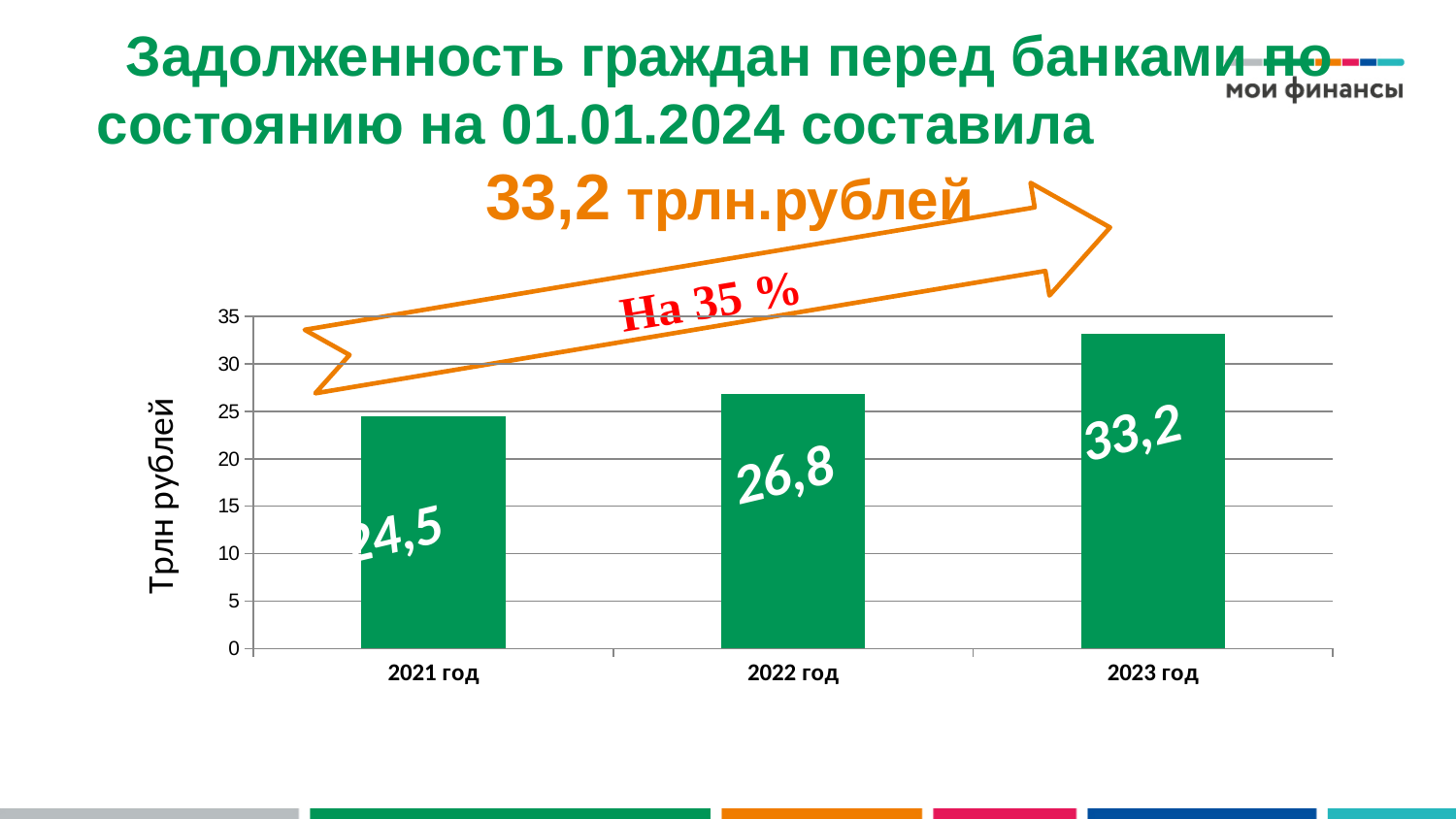

# Задолженность граждан перед банками по состоянию на 01.01.2024 составила                  33,2 трлн.рублей
На 35 %

### Chart

| Category |  |
|---|---|
| 2021 год | 24.5 |
| 2022 год | 26.8 |
| 2023 год | 33.2 |
26,8
33,2
24,5